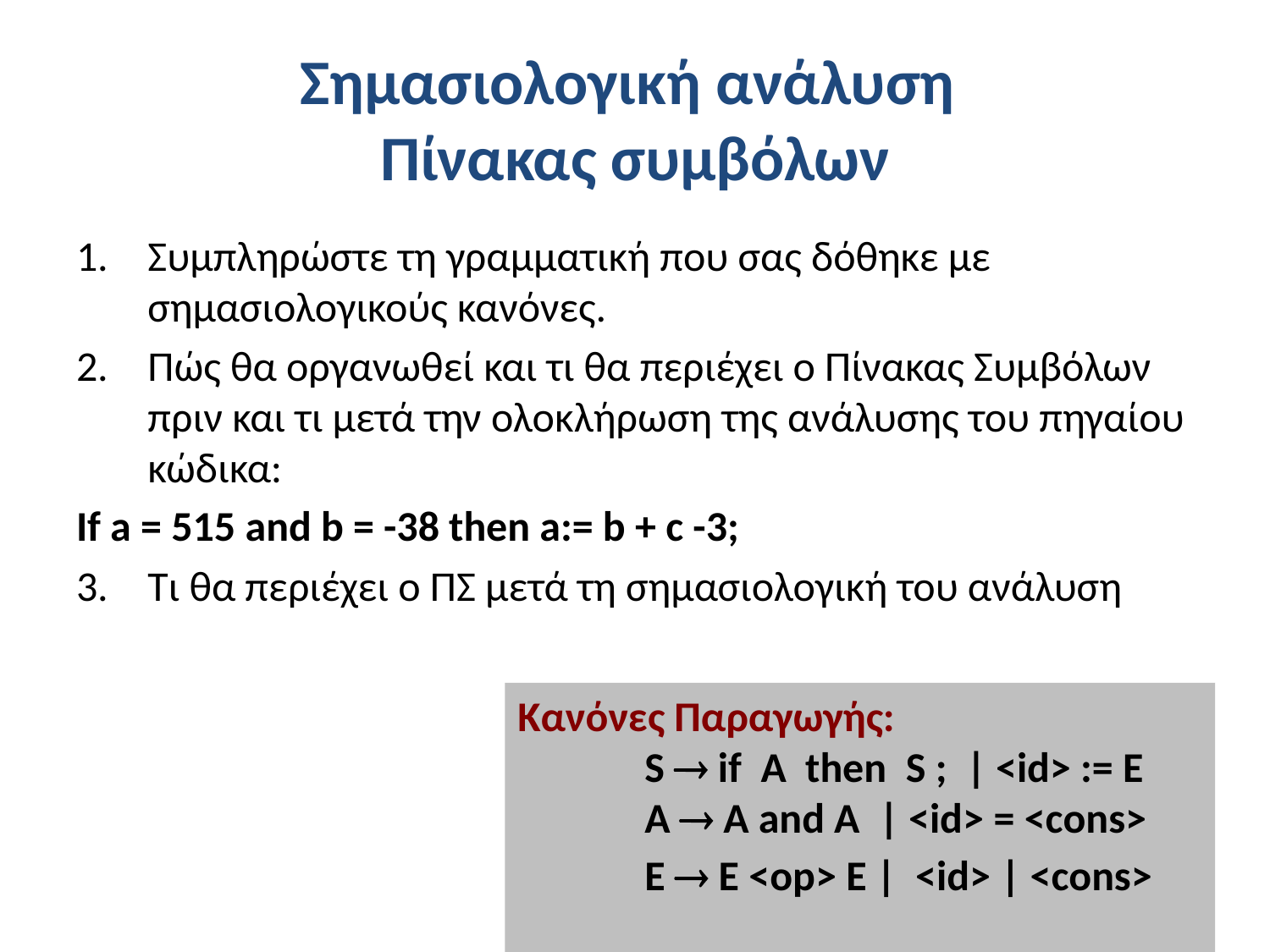

# Σημασιολογική ανάλυση Πίνακας συμβόλων
Συμπληρώστε τη γραμματική που σας δόθηκε με σημασιολογικούς κανόνες.
Πώς θα οργανωθεί και τι θα περιέχει ο Πίνακας Συμβόλων πριν και τι μετά την ολοκλήρωση της ανάλυσης του πηγαίου κώδικα:
If a = 515 and b = -38 then a:= b + c -3;
Τι θα περιέχει ο ΠΣ μετά τη σημασιολογική του ανάλυση
Κανόνες Παραγωγής:
	S → if  A  then  S ;  | <id> := E
	A → A and A  | <id> = <cons>
	E → Ε <op> E |  <id> | <cons>